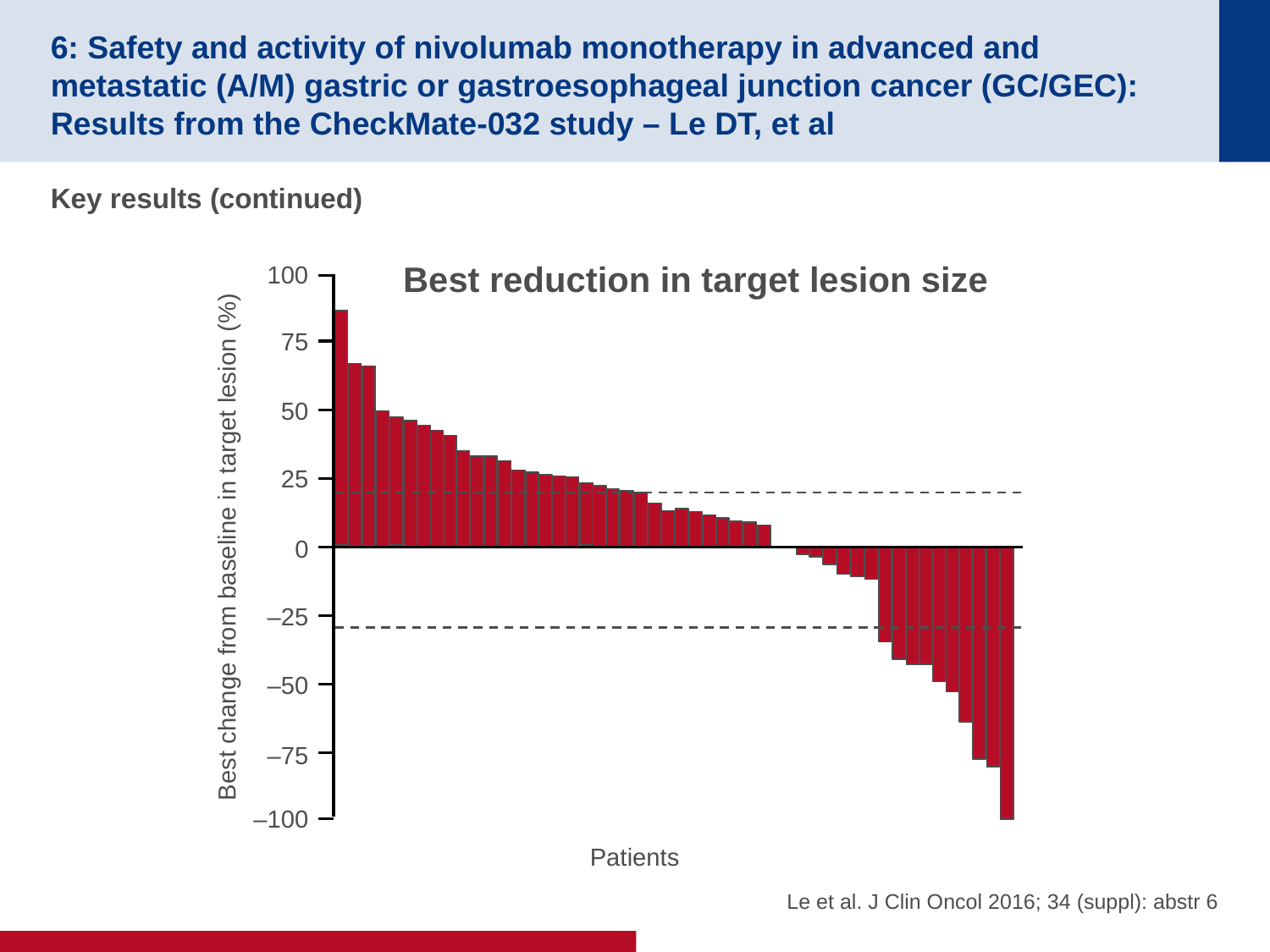

# 6: Safety and activity of nivolumab monotherapy in advanced and metastatic (A/M) gastric or gastroesophageal junction cancer (GC/GEC): Results from the CheckMate-032 study – Le DT, et al
Key results (continued)

Best reduction in target lesion size
100

75

50

25

Best change from baseline in target lesion (%)
0

–25
–50
–75
–100
Patients
Le et al. J Clin Oncol 2016; 34 (suppl): abstr 6